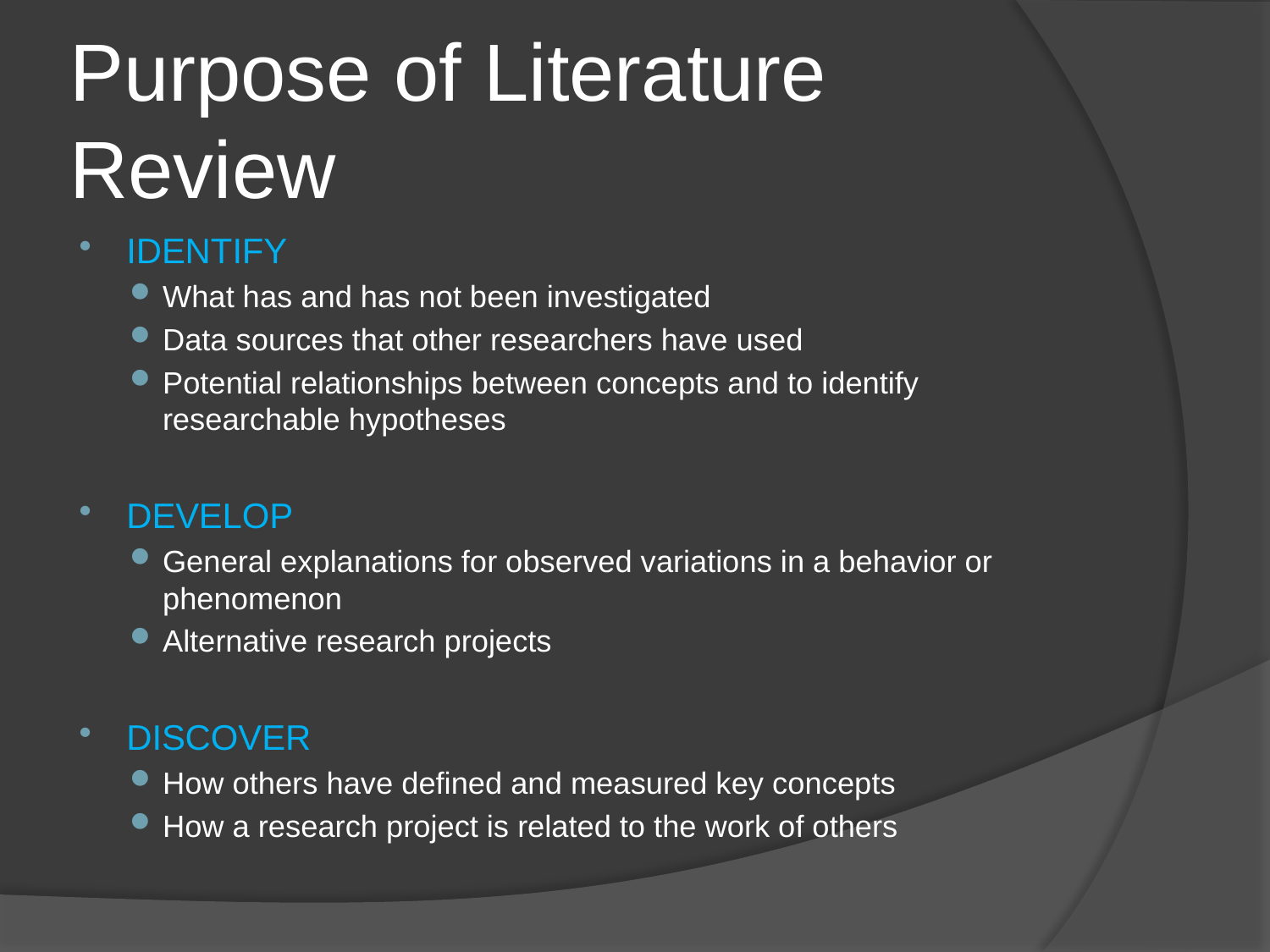

# Purpose of Literature Review
IDENTIFY
What has and has not been investigated
Data sources that other researchers have used
Potential relationships between concepts and to identify researchable hypotheses

DEVELOP
General explanations for observed variations in a behavior or phenomenon
Alternative research projects

DISCOVER
How others have defined and measured key concepts
How a research project is related to the work of others